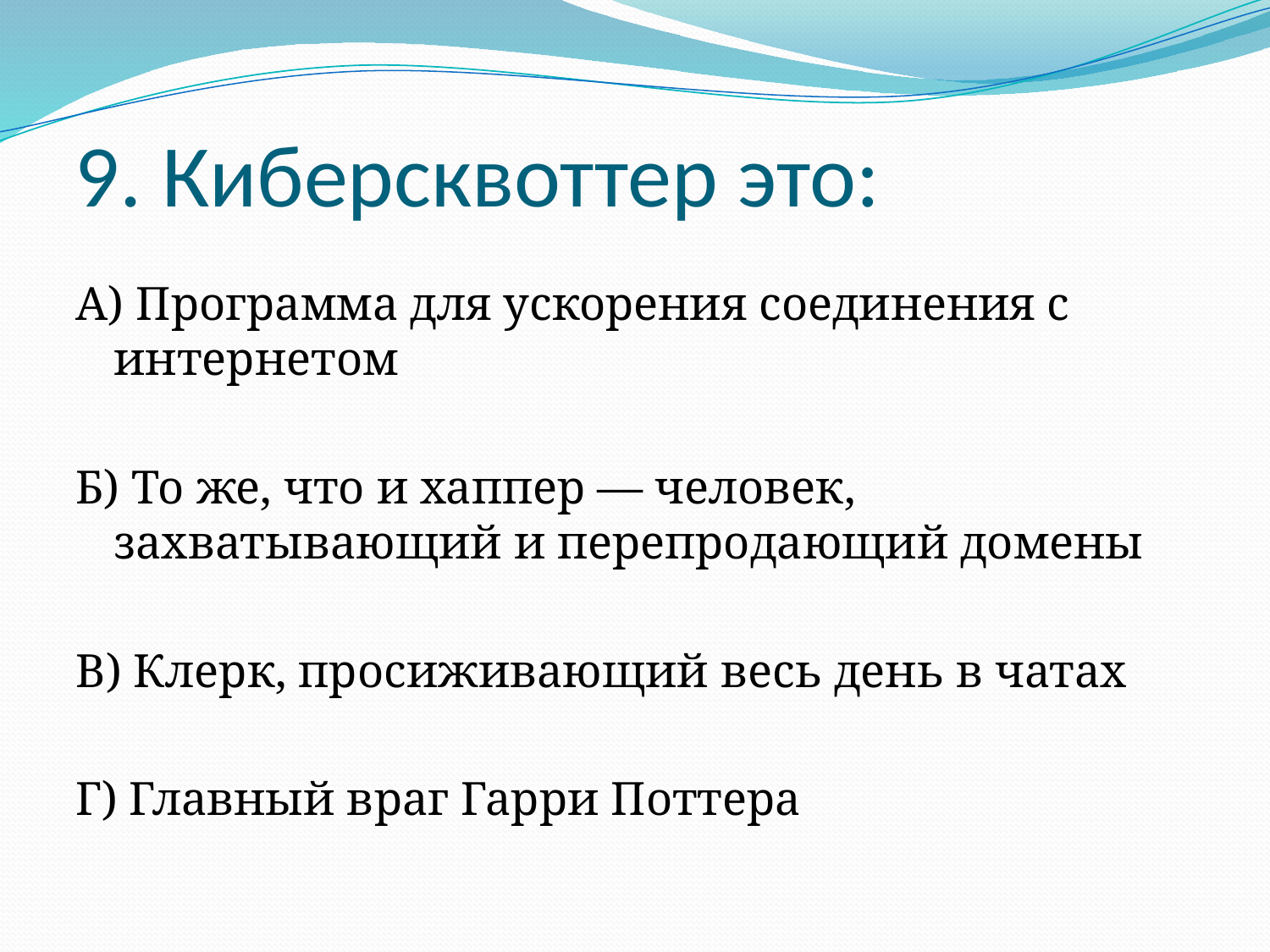

# 9. Киберсквоттер это:
А) Программа для ускорения соединения с интернетом

Б) То же, что и хаппер — человек, захватывающий и перепродающий домены

В) Клерк, просиживающий весь день в чатах

Г) Главный враг Гарри Поттера